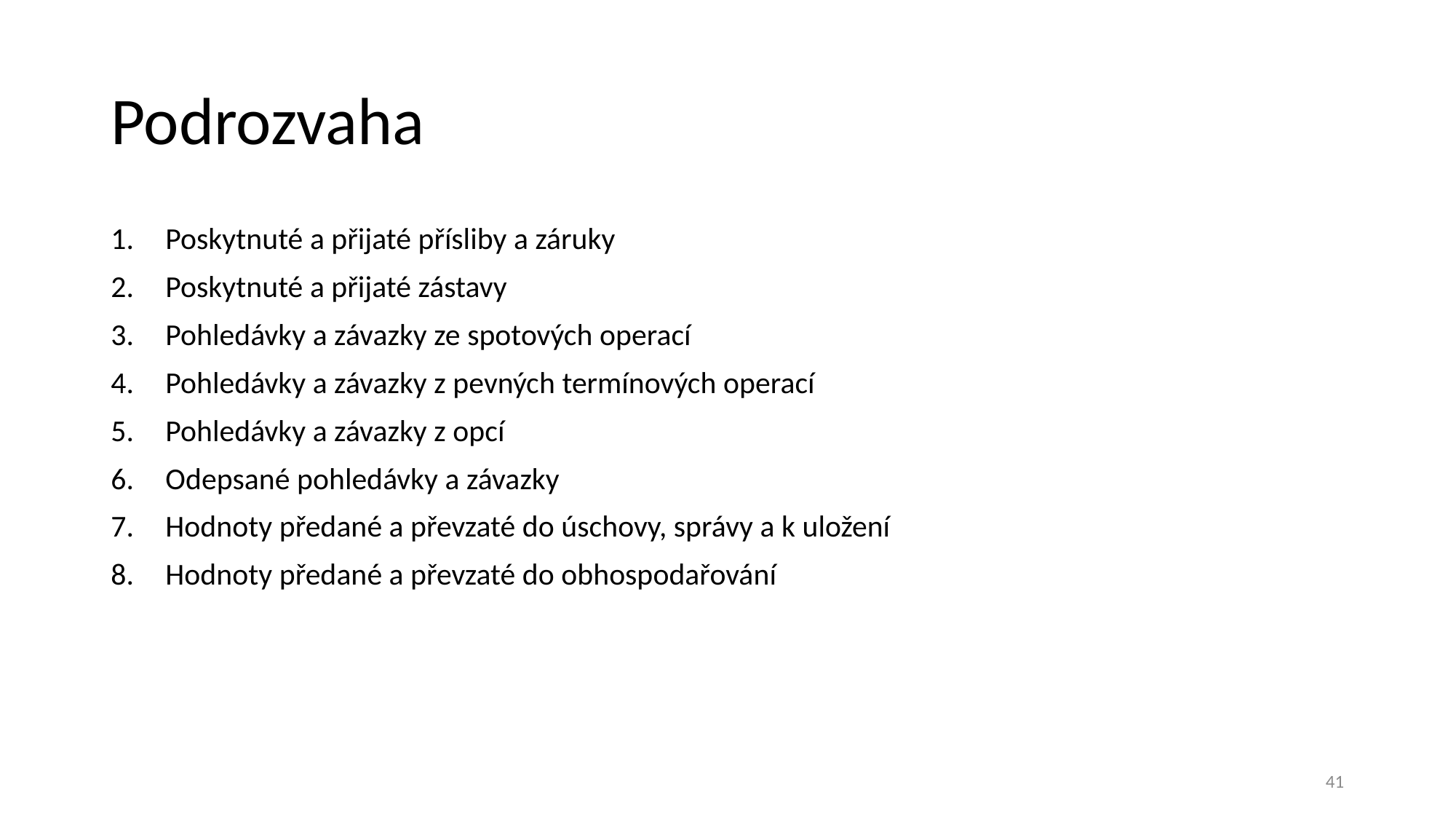

# Podrozvaha
Poskytnuté a přijaté přísliby a záruky
Poskytnuté a přijaté zástavy
Pohledávky a závazky ze spotových operací
Pohledávky a závazky z pevných termínových operací
Pohledávky a závazky z opcí
Odepsané pohledávky a závazky
Hodnoty předané a převzaté do úschovy, správy a k uložení
Hodnoty předané a převzaté do obhospodařování

41